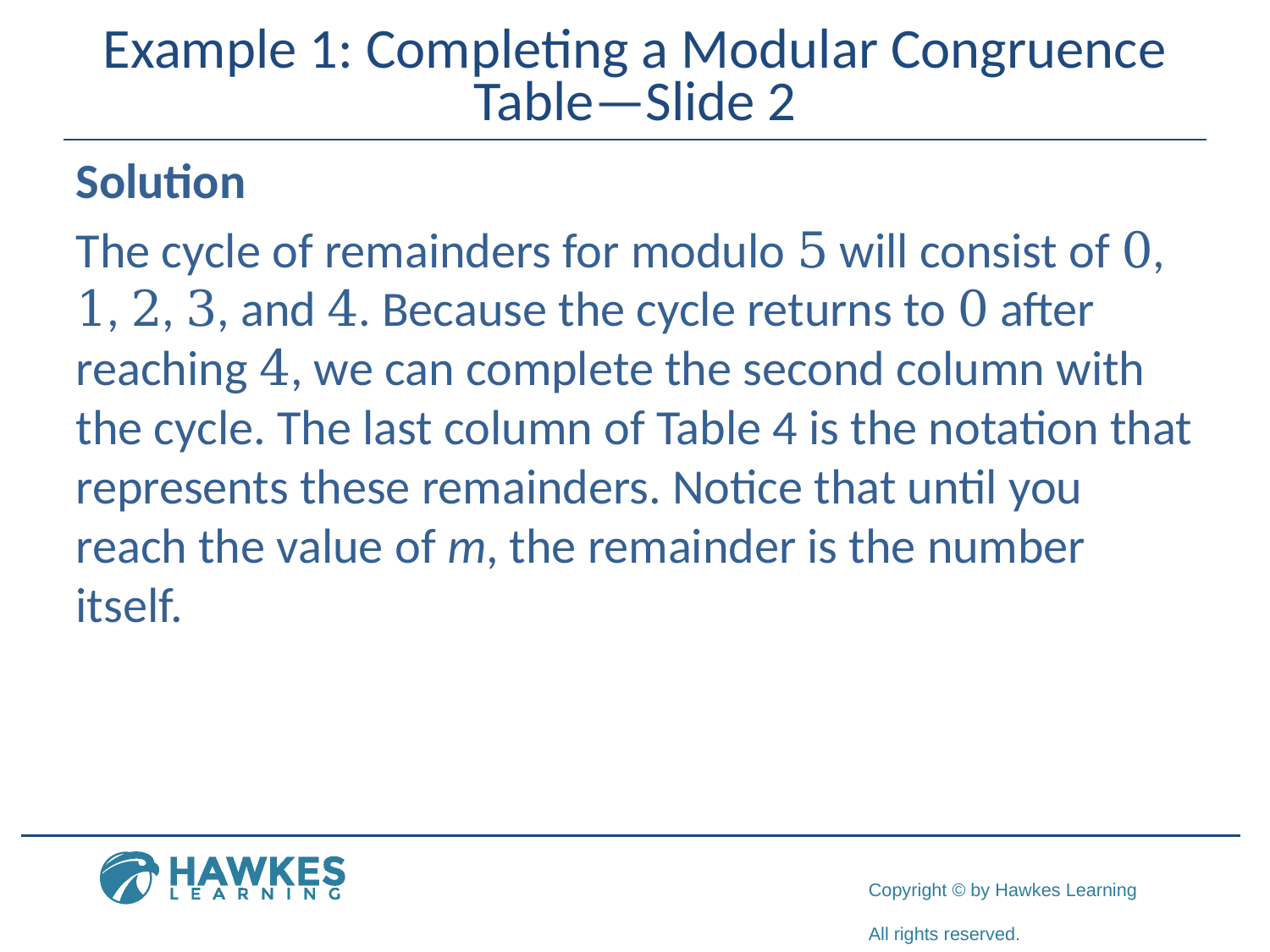

# Example 1: Completing a Modular Congruence Table—Slide 2
Solution
The cycle of remainders for modulo 5 will consist of 0, 1, 2, 3, and 4. Because the cycle returns to 0 after reaching 4, we can complete the second column with the cycle. The last column of Table 4 is the notation that represents these remainders. Notice that until you reach the value of m, the remainder is the number itself.